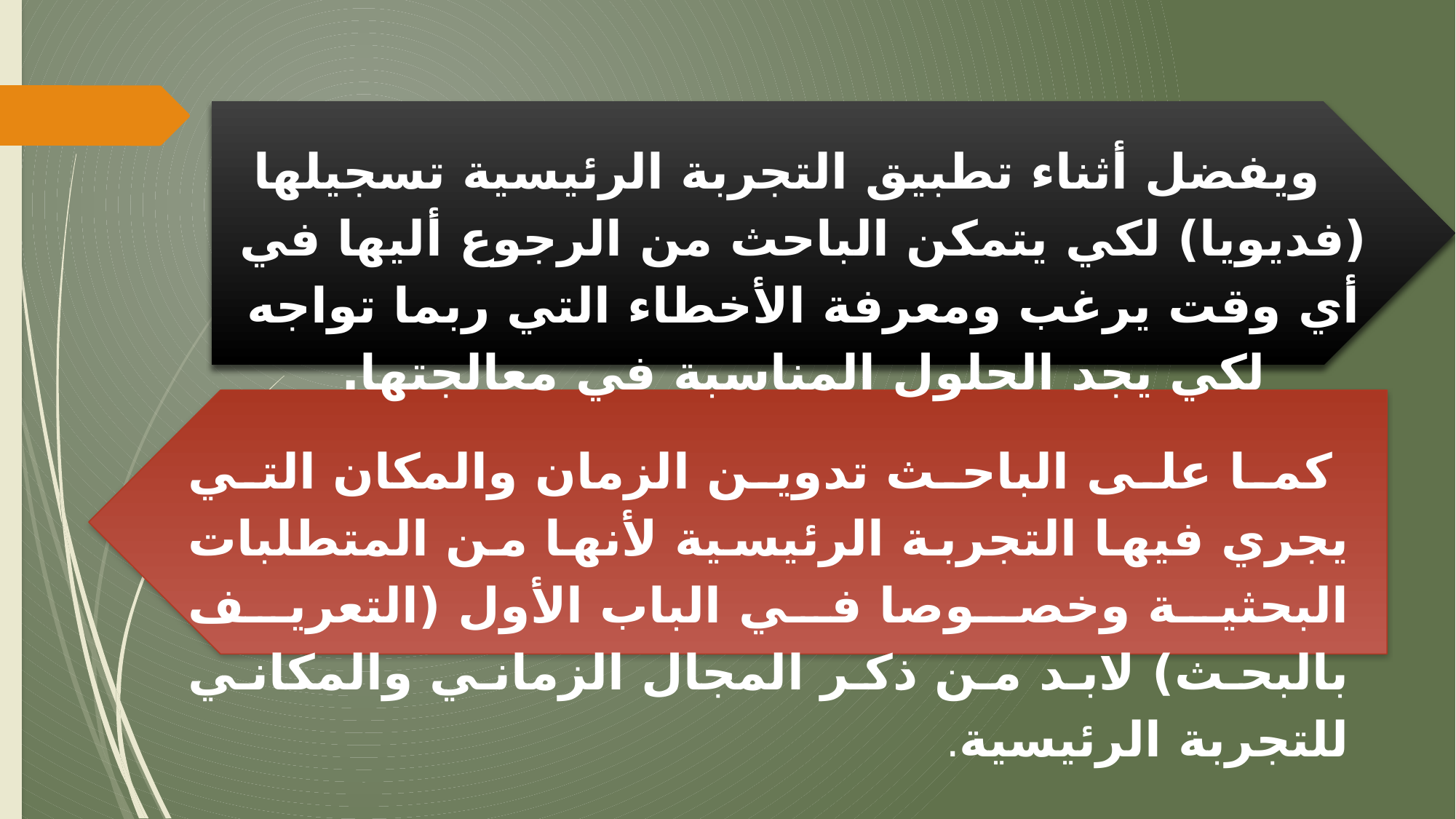

ويفضل أثناء تطبيق التجربة الرئيسية تسجيلها (فديويا) لكي يتمكن الباحث من الرجوع أليها في أي وقت يرغب ومعرفة الأخطاء التي ربما تواجه لكي يجد الحلول المناسبة في معالجتها.

كما على الباحث تدوين الزمان والمكان التي يجري فيها التجربة الرئيسية لأنها من المتطلبات البحثية وخصوصا في الباب الأول (التعريف بالبحث) لابد من ذكر المجال الزماني والمكاني للتجربة الرئيسية.